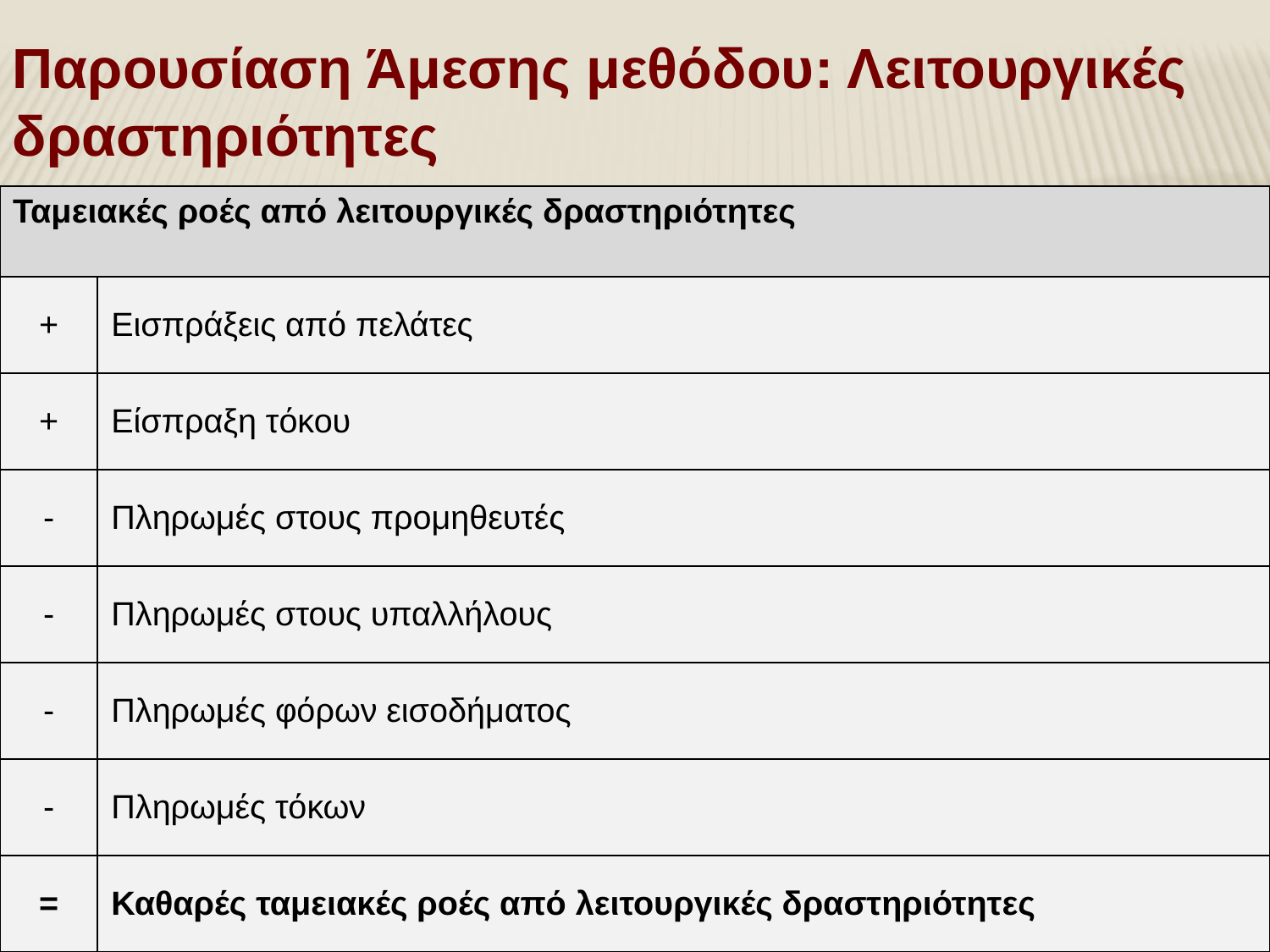

Παρουσίαση Άμεσης μεθόδου: Λειτουργικές δραστηριότητες
| Ταμειακές ροές από λειτουργικές δραστηριότητες |  |
| --- | --- |
| + | Εισπράξεις από πελάτες |
| + | Είσπραξη τόκου |
| - | Πληρωμές στους προμηθευτές |
| - | Πληρωμές στους υπαλλήλους |
| - | Πληρωμές φόρων εισοδήματος |
| - | Πληρωμές τόκων |
| = | Καθαρές ταμειακές ροές από λειτουργικές δραστηριότητες |